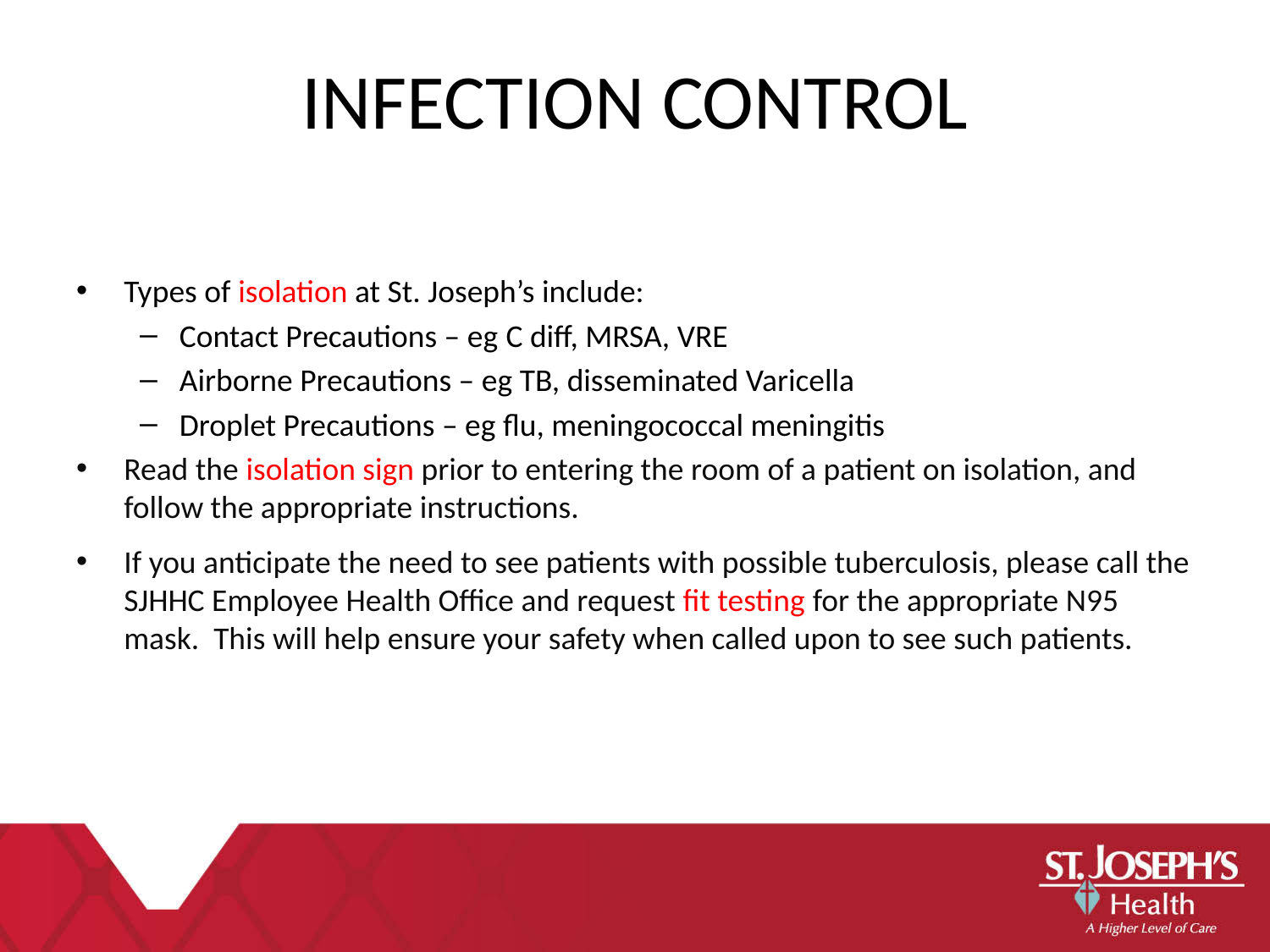

INFECTION CONTROL
Types of isolation at St. Joseph’s include:
Contact Precautions – eg C diff, MRSA, VRE
Airborne Precautions – eg TB, disseminated Varicella
Droplet Precautions – eg flu, meningococcal meningitis
Read the isolation sign prior to entering the room of a patient on isolation, and follow the appropriate instructions.
If you anticipate the need to see patients with possible tuberculosis, please call the SJHHC Employee Health Office and request fit testing for the appropriate N95 mask.  This will help ensure your safety when called upon to see such patients.